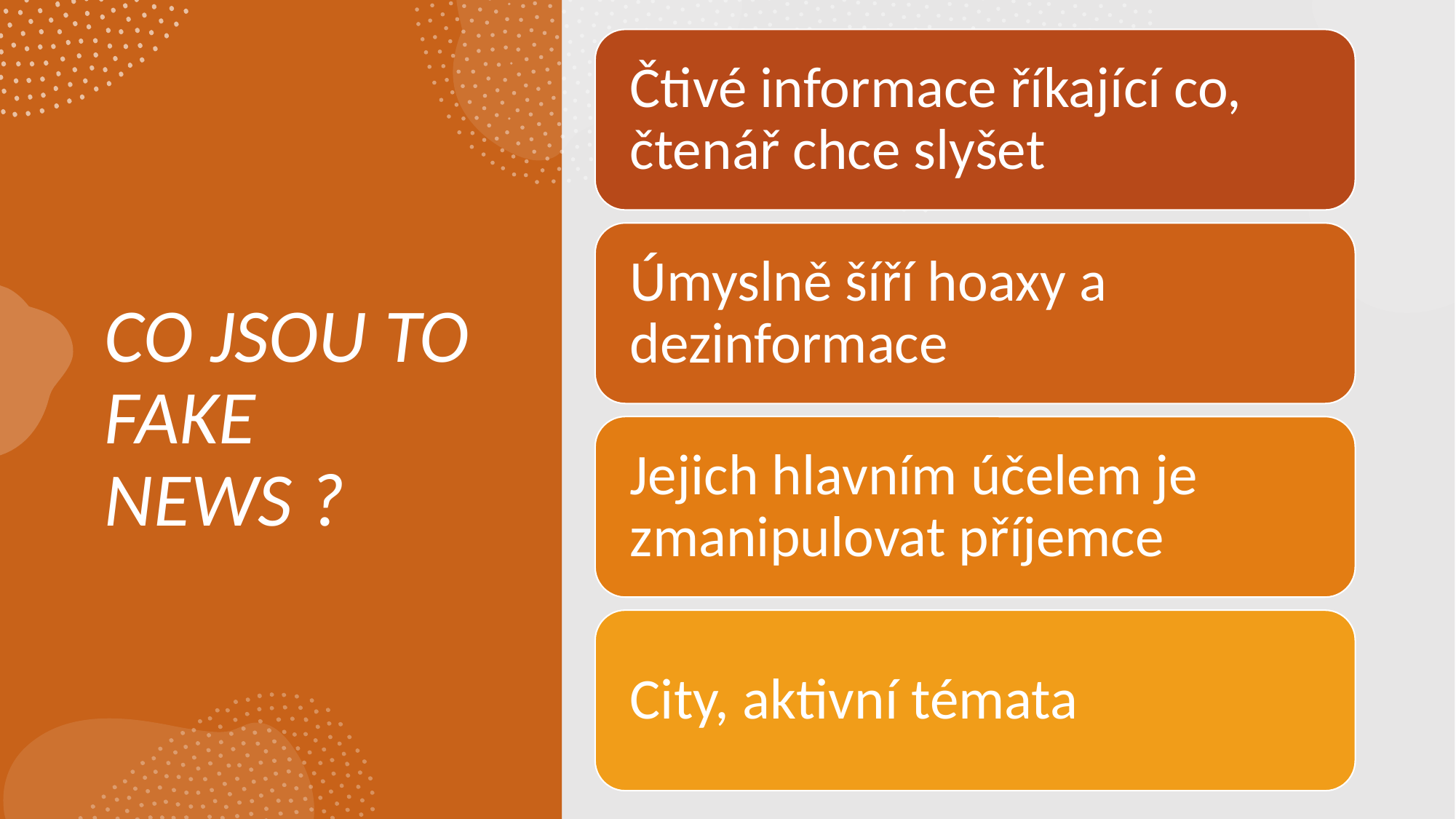

Čtivé informace říkající co,  čtenář chce slyšet
Úmyslně šíří hoaxy a dezinformace
Jejich hlavním účelem je zmanipulovat příjemce
City, aktivní témata
# CO JSOU TO FAKE NEWS ?